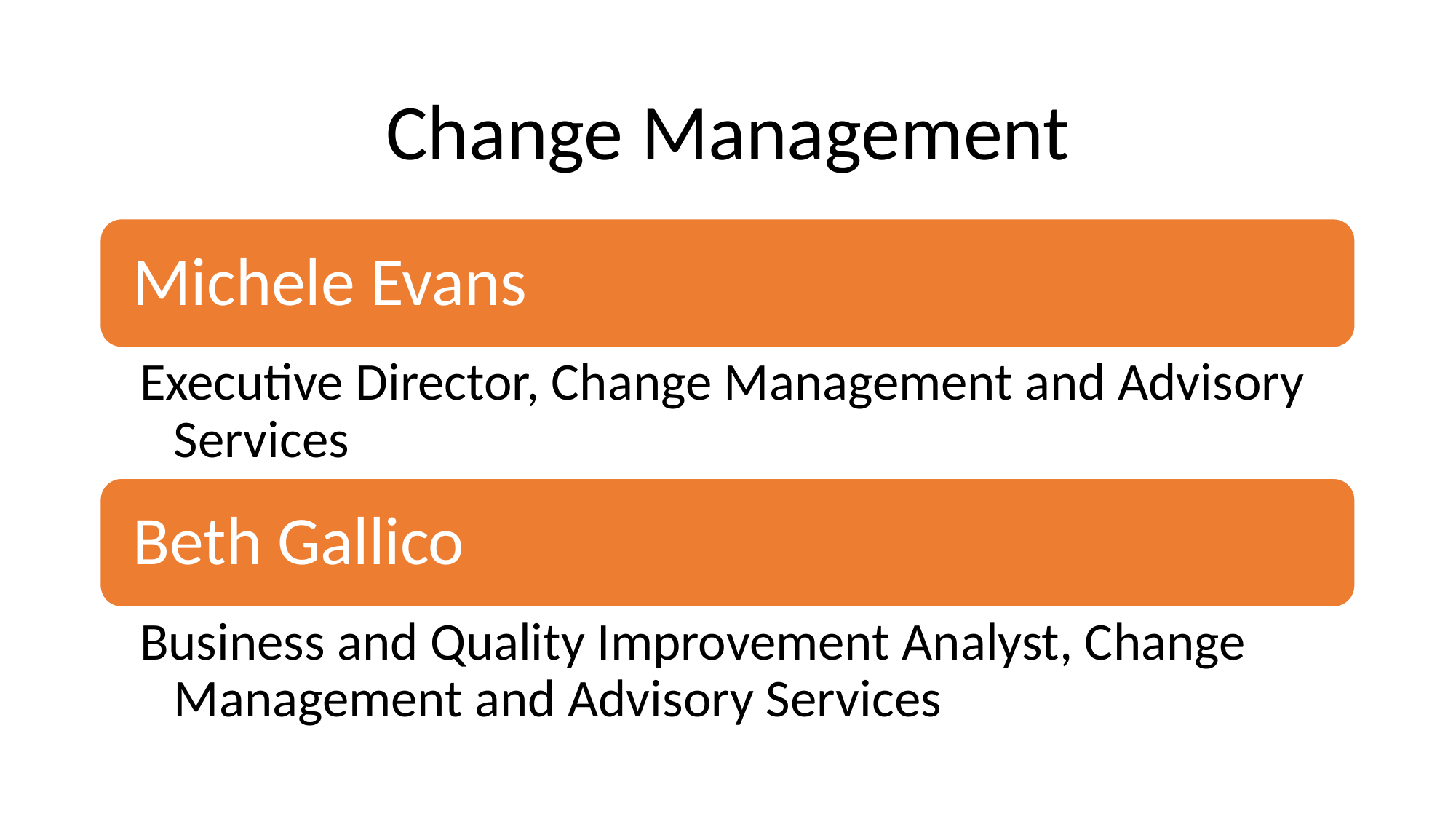

# Change Management
Michele Evans
Executive Director, Change Management and Advisory Services
Beth Gallico
Business and Quality Improvement Analyst, Change Management and Advisory Services